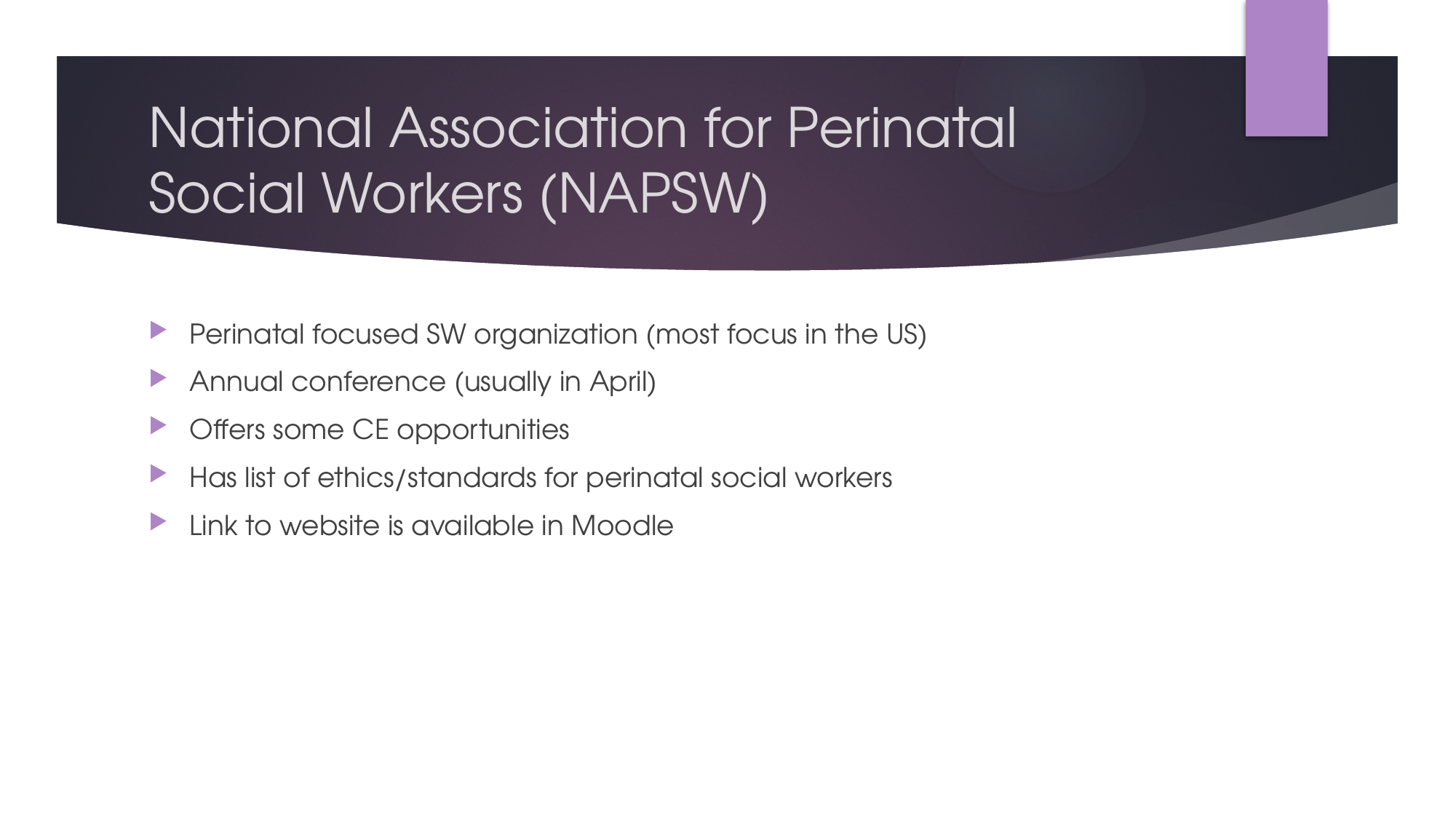

# National Association for Perinatal Social Workers (NAPSW)
Perinatal focused SW organization (most focus in the US)
Annual conference (usually in April)
Offers some CE opportunities
Has list of ethics/standards for perinatal social workers
Link to website is available in Moodle